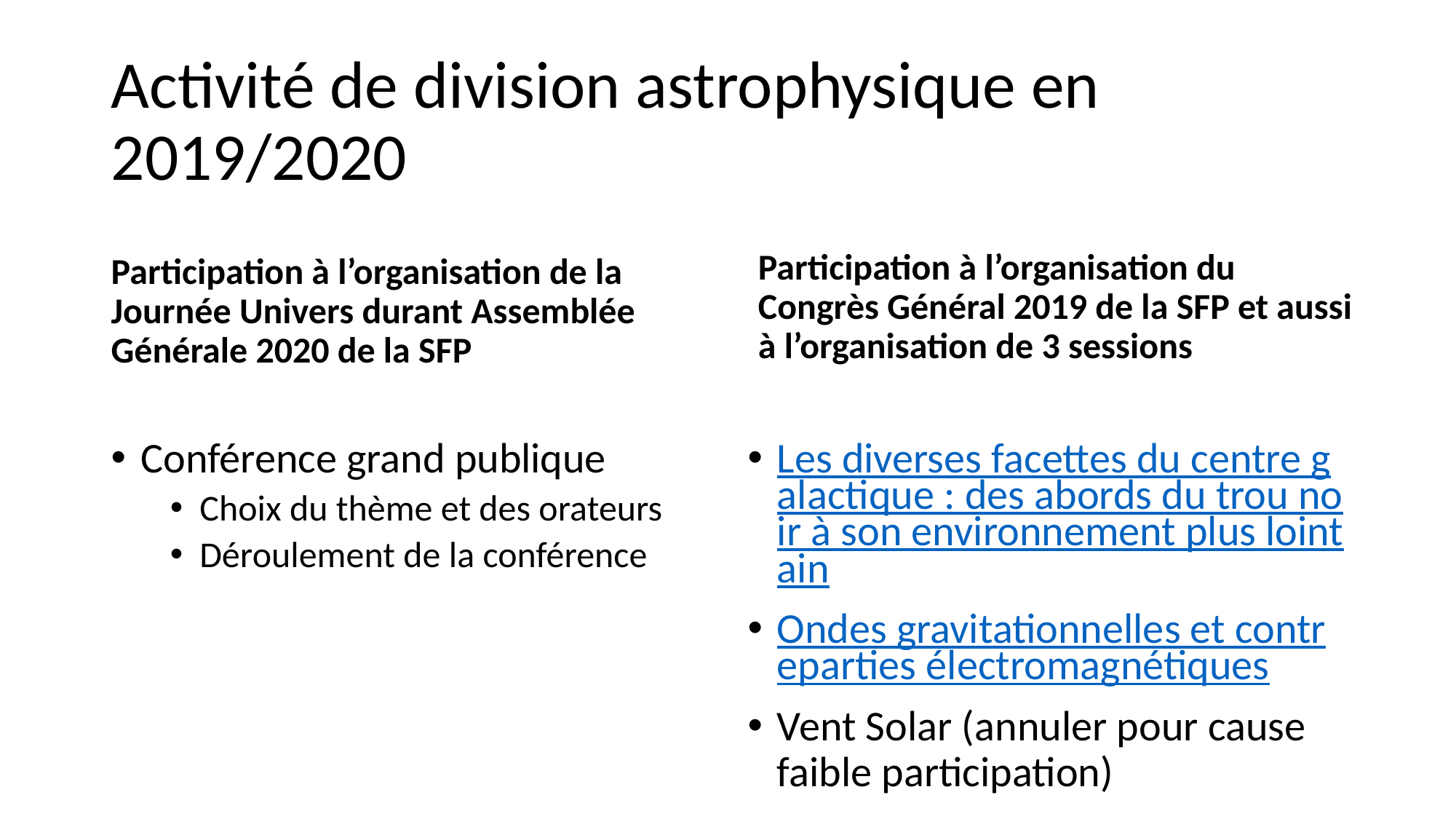

# Activité de division astrophysique en 2019/2020
Participation à l’organisation du Congrès Général 2019 de la SFP et aussi à l’organisation de 3 sessions
Participation à l’organisation de la Journée Univers durant Assemblée Générale 2020 de la SFP

Conférence grand publique
Choix du thème et des orateurs
Déroulement de la conférence

Les diverses facettes du centre galactique : des abords du trou noir à son environnement plus lointain
Ondes gravitationnelles et contreparties électromagnétiques
Vent Solar (annuler pour cause faible participation)